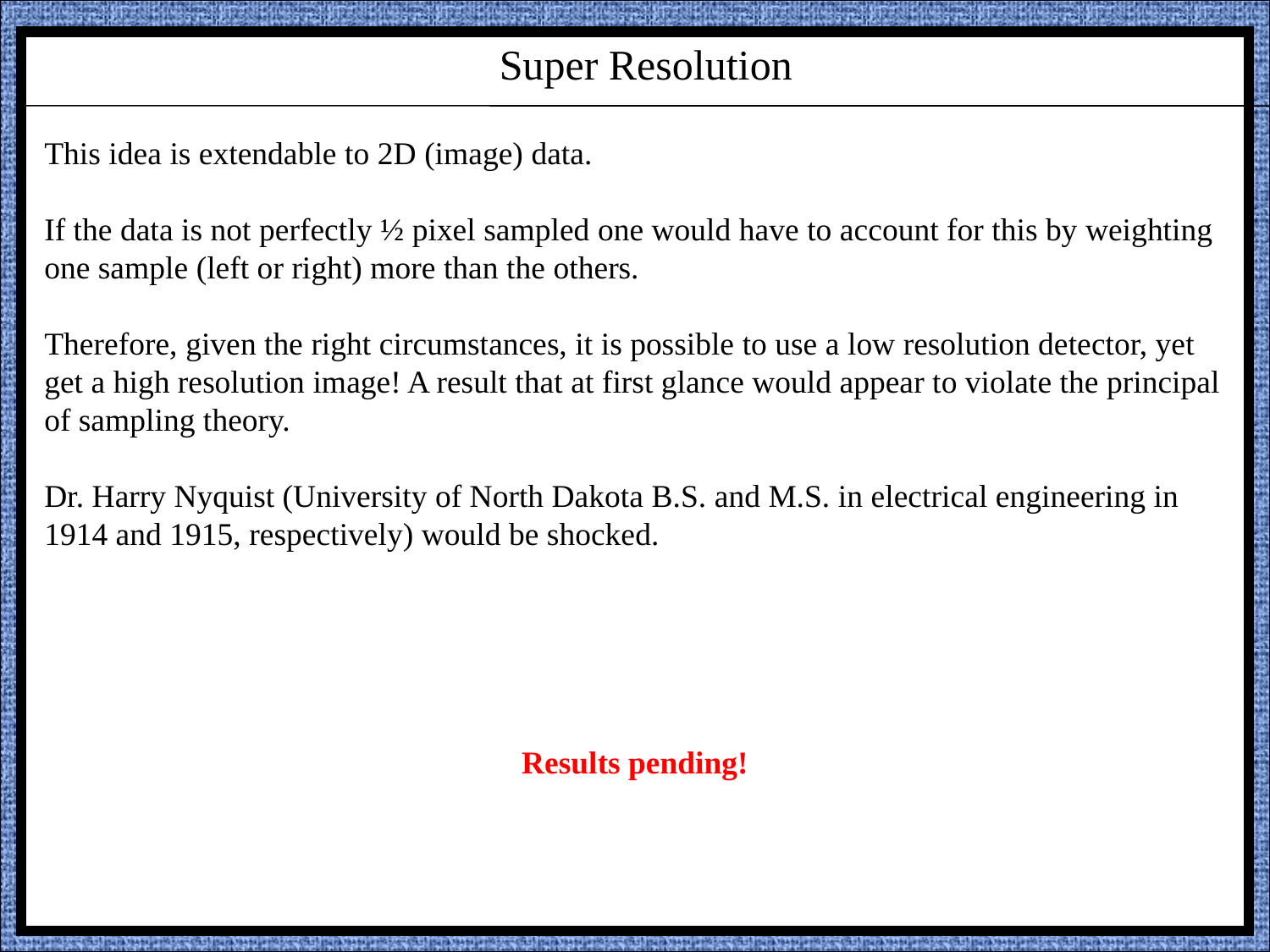

Super Resolution

This idea is extendable to 2D (image) data.

If the data is not perfectly ½ pixel sampled one would have to account for this by weighting one sample (left or right) more than the others.

Therefore, given the right circumstances, it is possible to use a low resolution detector, yet get a high resolution image! A result that at first glance would appear to violate the principal of sampling theory.

Dr. Harry Nyquist (University of North Dakota B.S. and M.S. in electrical engineering in 1914 and 1915, respectively) would be shocked.

Results pending!